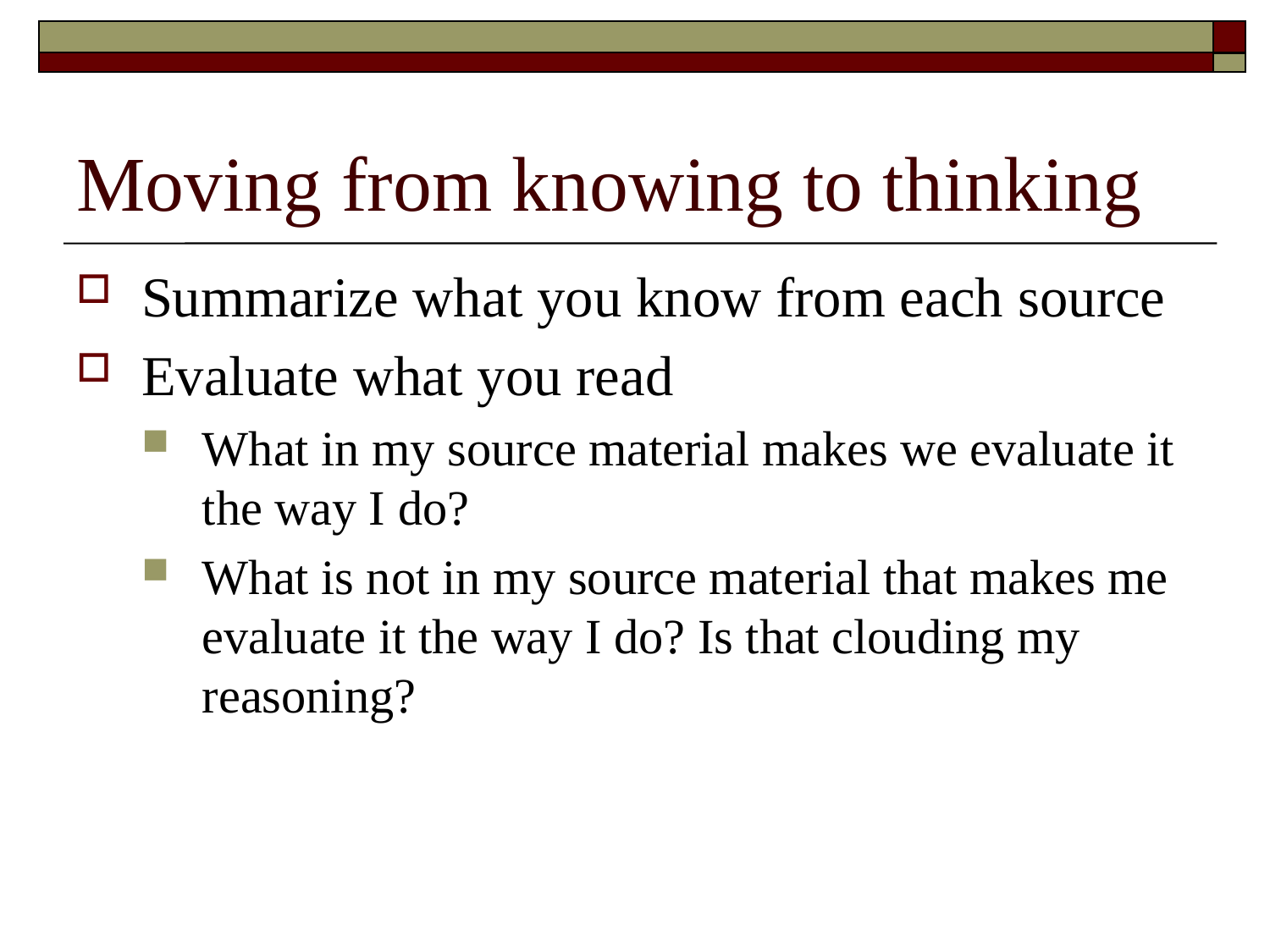

# Moving from knowing to thinking
Summarize what you know from each source
Evaluate what you read
What in my source material makes we evaluate it the way I do?
What is not in my source material that makes me evaluate it the way I do? Is that clouding my reasoning?